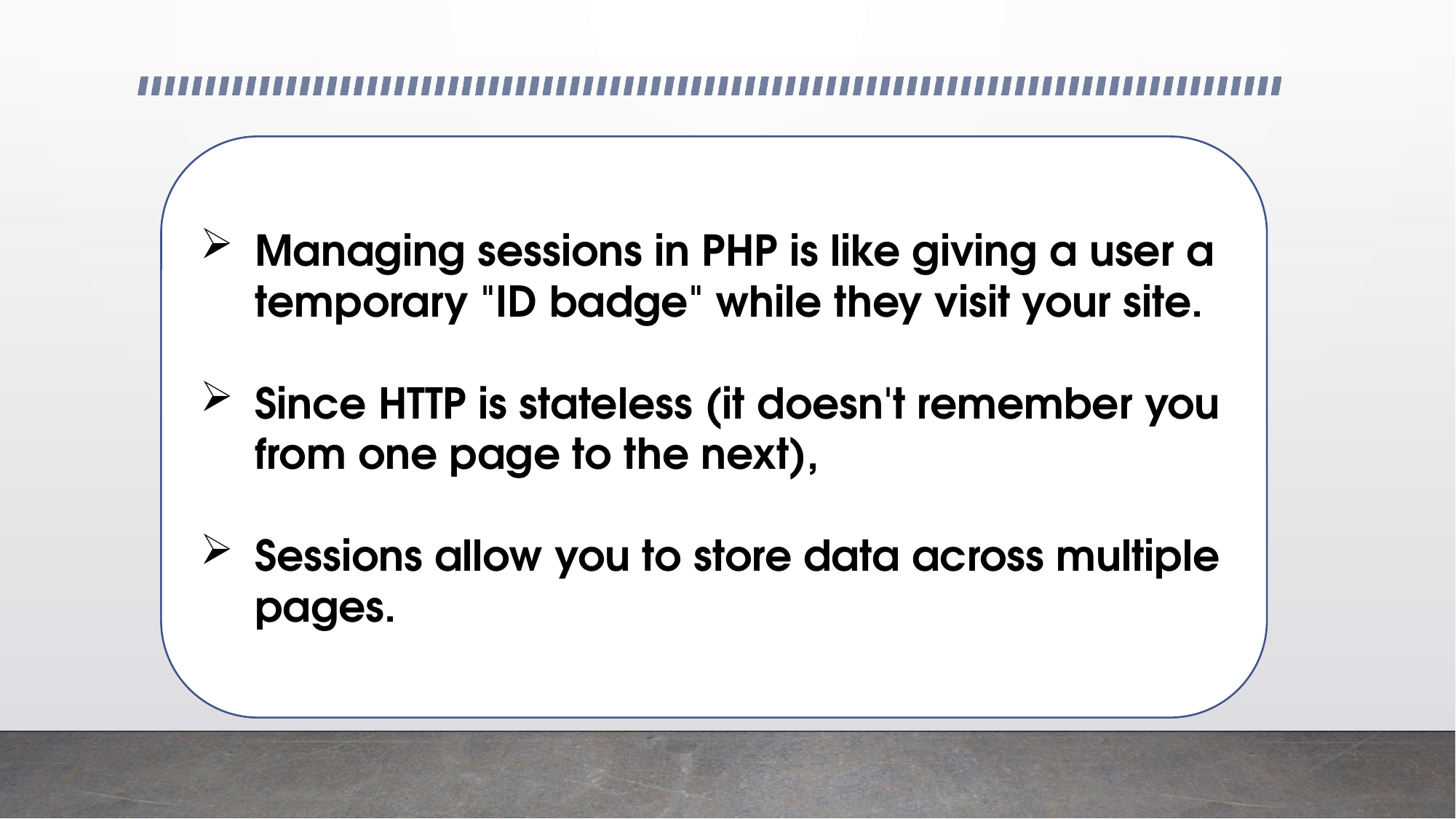

Managing sessions in PHP is like giving a user a temporary "ID badge" while they visit your site.

Since HTTP is stateless (it doesn't remember you from one page to the next),

Sessions allow you to store data across multiple pages.